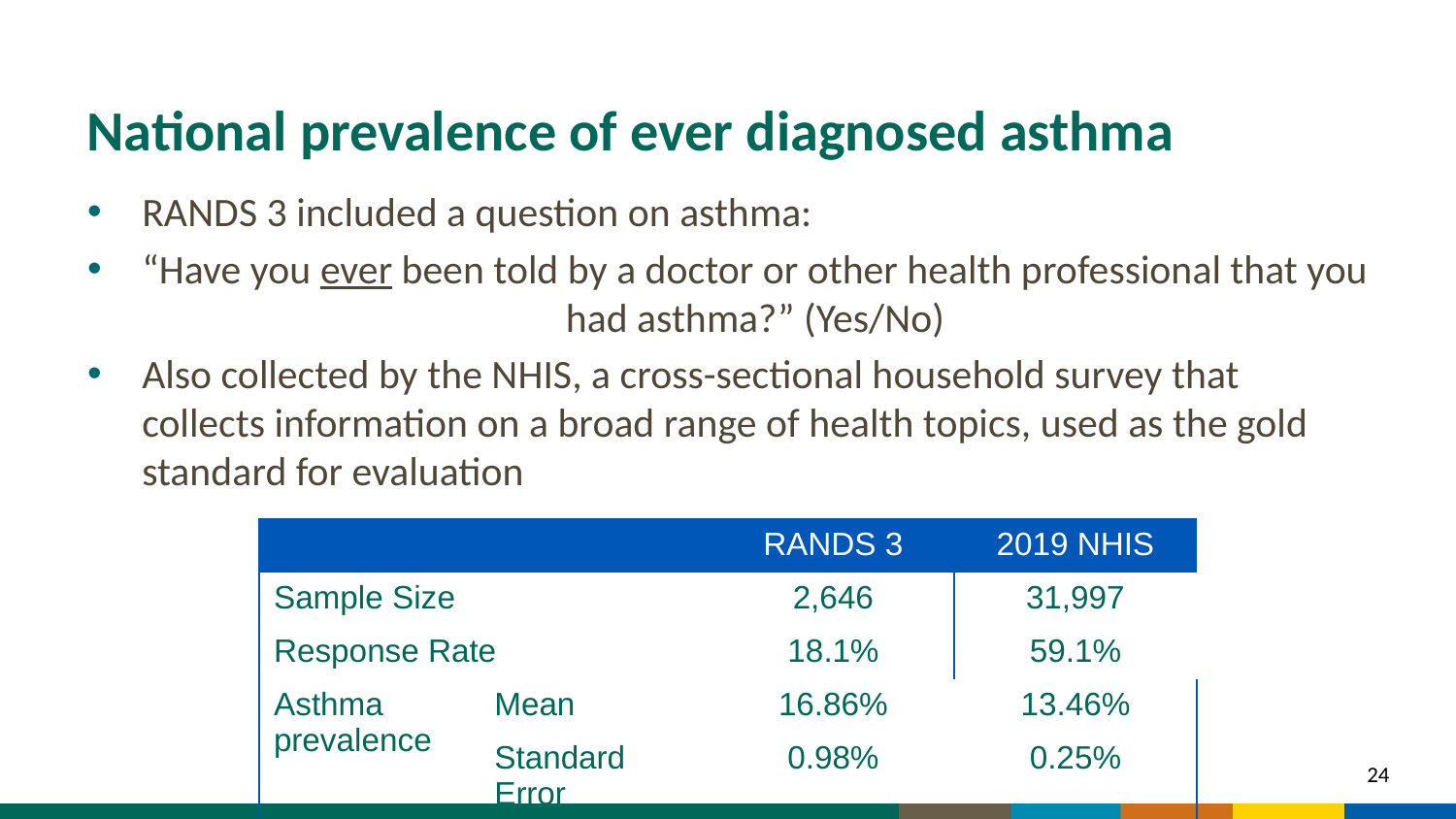

# National prevalence of ever diagnosed asthma
RANDS 3 included a question on asthma:
“Have you ever been told by a doctor or other health professional that you had asthma?” (Yes/No)
Also collected by the NHIS, a cross-sectional household survey that collects information on a broad range of health topics, used as the gold standard for evaluation
|  |  | RANDS 3 | 2019 NHIS |
| --- | --- | --- | --- |
| Sample Size |  | 2,646 | 31,997 |
| Response Rate |  | 18.1% | 59.1% |
| Asthma prevalence | Mean | 16.86% | 13.46% |
|  | Standard Error | 0.98% | 0.25% |
24